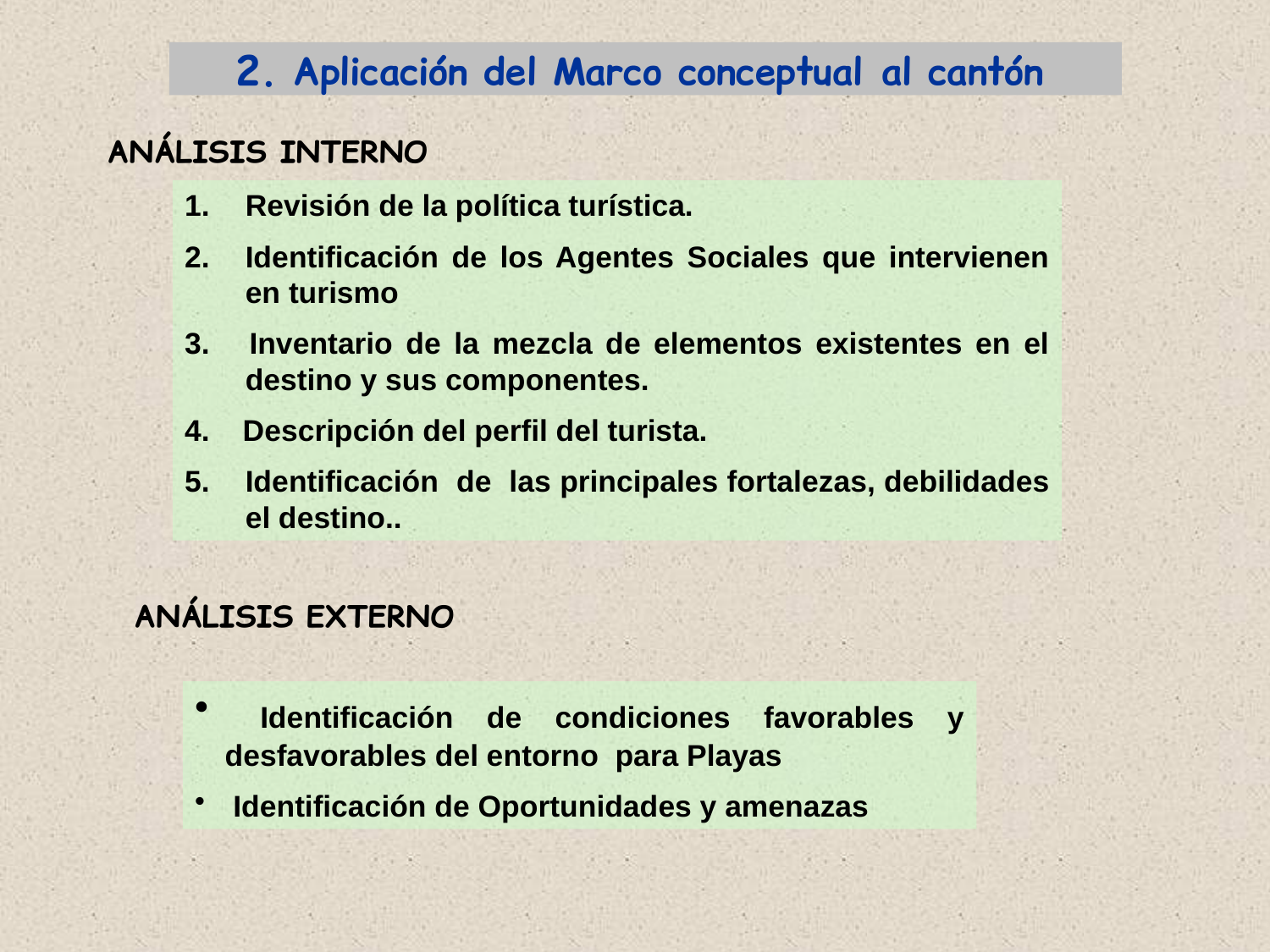

2. Aplicación del Marco conceptual al cantón
ANÁLISIS INTERNO
Revisión de la política turística.
2.	Identificación de los Agentes Sociales que intervienen en turismo
3.   Inventario de la mezcla de elementos existentes en el destino y sus componentes.
4.    Descripción del perfil del turista.
5.	Identificación  de  las principales fortalezas, debilidades el destino..
ANÁLISIS EXTERNO
 Identificación de condiciones favorables y desfavorables del entorno  para Playas
 Identificación de Oportunidades y amenazas